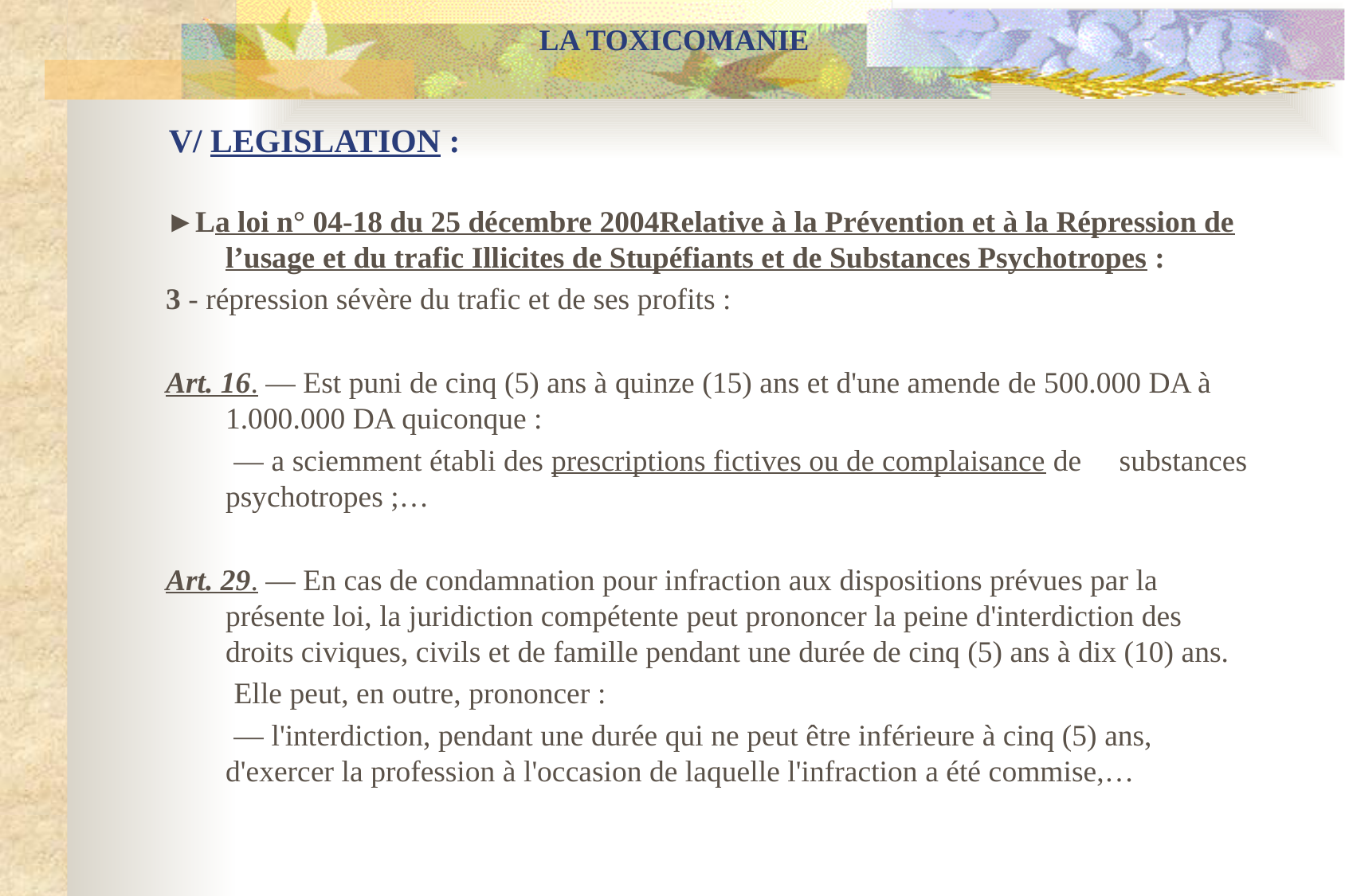

LA TOXICOMANIE
# V/ LEGISLATION :
►La loi n° 04-18 du 25 décembre 2004Relative à la Prévention et à la Répression de l’usage et du trafic Illicites de Stupéfiants et de Substances Psychotropes :
3 - répression sévère du trafic et de ses profits :

Art. 16. — Est puni de cinq (5) ans à quinze (15) ans et d'une amende de 500.000 DA à 1.000.000 DA quiconque :
         — a sciemment établi des prescriptions fictives ou de complaisance de     substances psychotropes ;…

Art. 29. — En cas de condamnation pour infraction aux dispositions prévues par la présente loi, la juridiction compétente peut prononcer la peine d'interdiction des droits civiques, civils et de famille pendant une durée de cinq (5) ans à dix (10) ans.
         Elle peut, en outre, prononcer :
         — l'interdiction, pendant une durée qui ne peut être inférieure à cinq (5) ans, d'exercer la profession à l'occasion de laquelle l'infraction a été commise,…